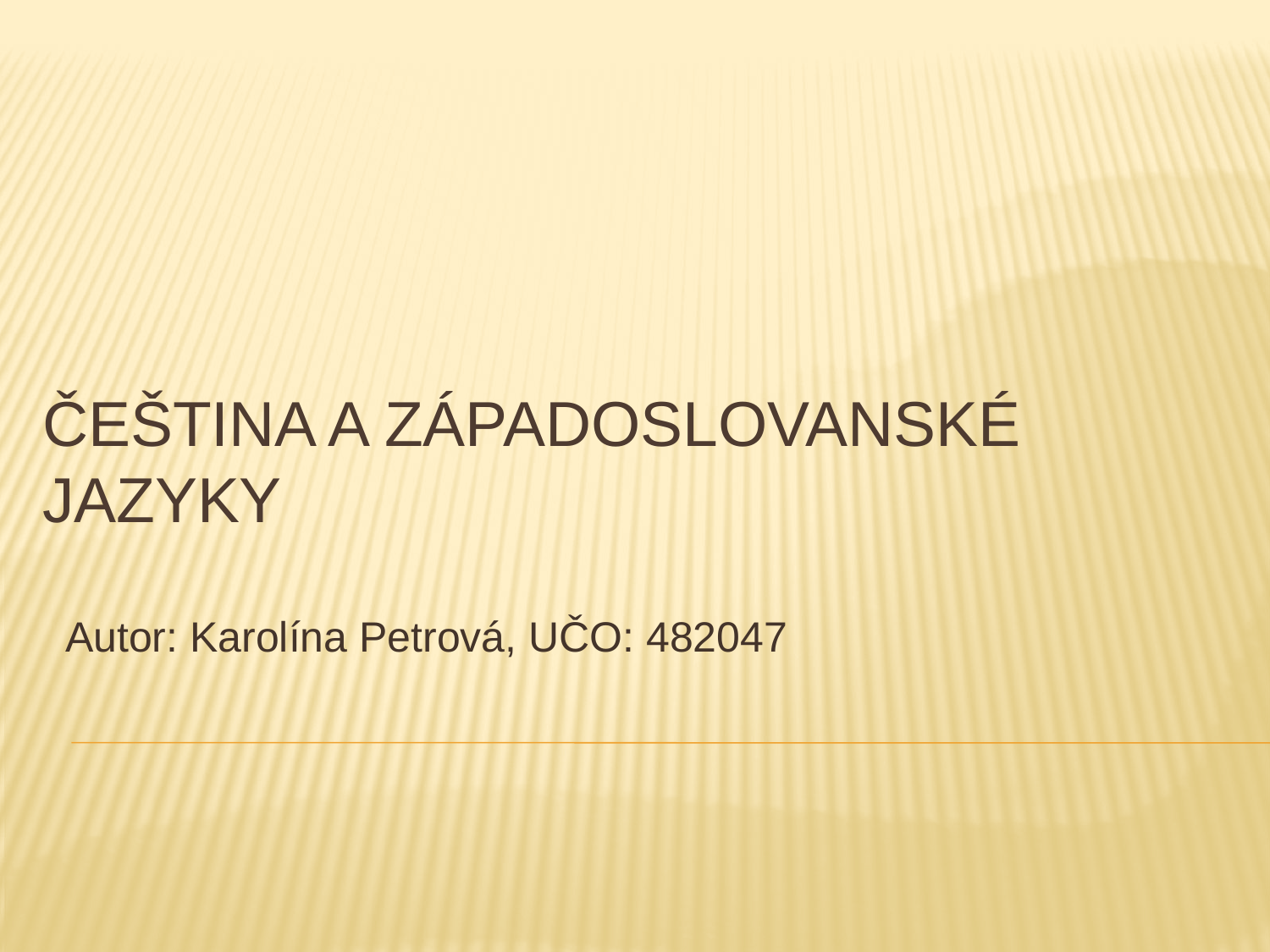

# Čeština a západoslovanské jazyky
Autor: Karolína Petrová, UČO: 482047